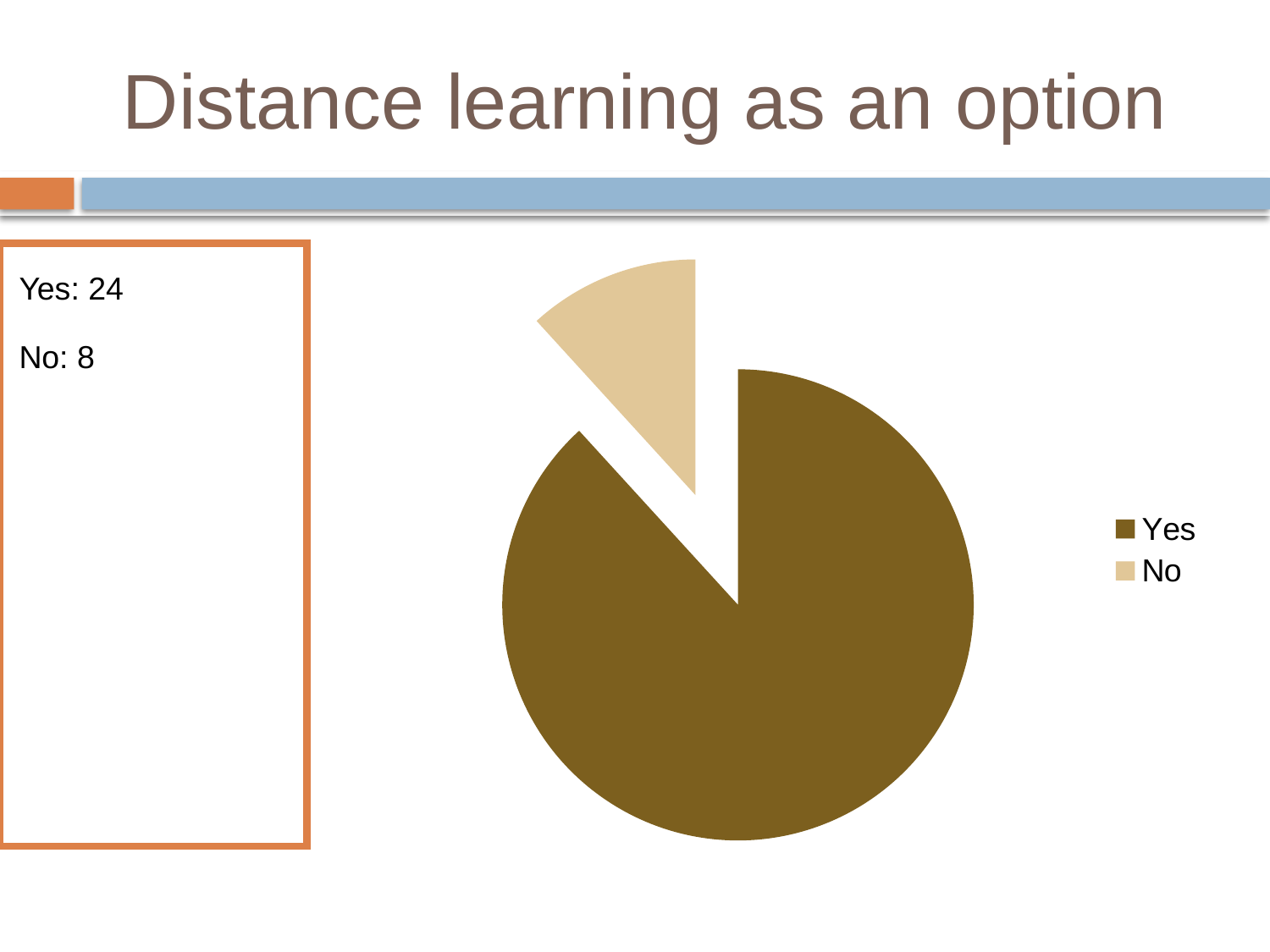

# Distance learning as an option
Yes: 24
No: 8

### Chart

| Category | Sales |
|---|---|
| Yes | 24.0 |
| No | 3.2 |